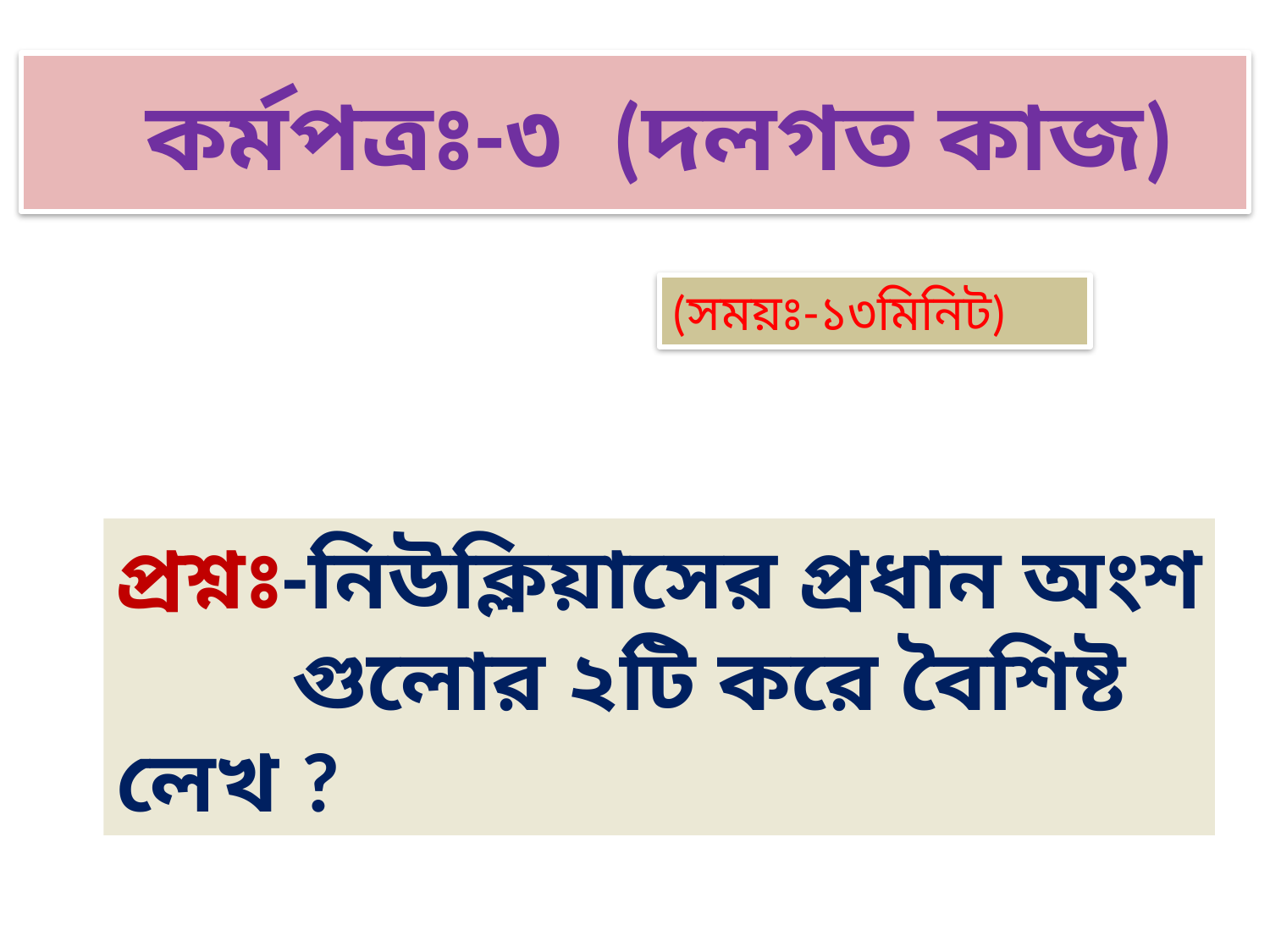

# কর্মপত্রঃ-৩  (দলগত কাজ)
(সময়ঃ-১৩মিনিট)
প্রশ্নঃ-নিউক্লিয়াসের প্রধান অংশ         গুলোর ২টি করে বৈশিষ্ট লেখ ?